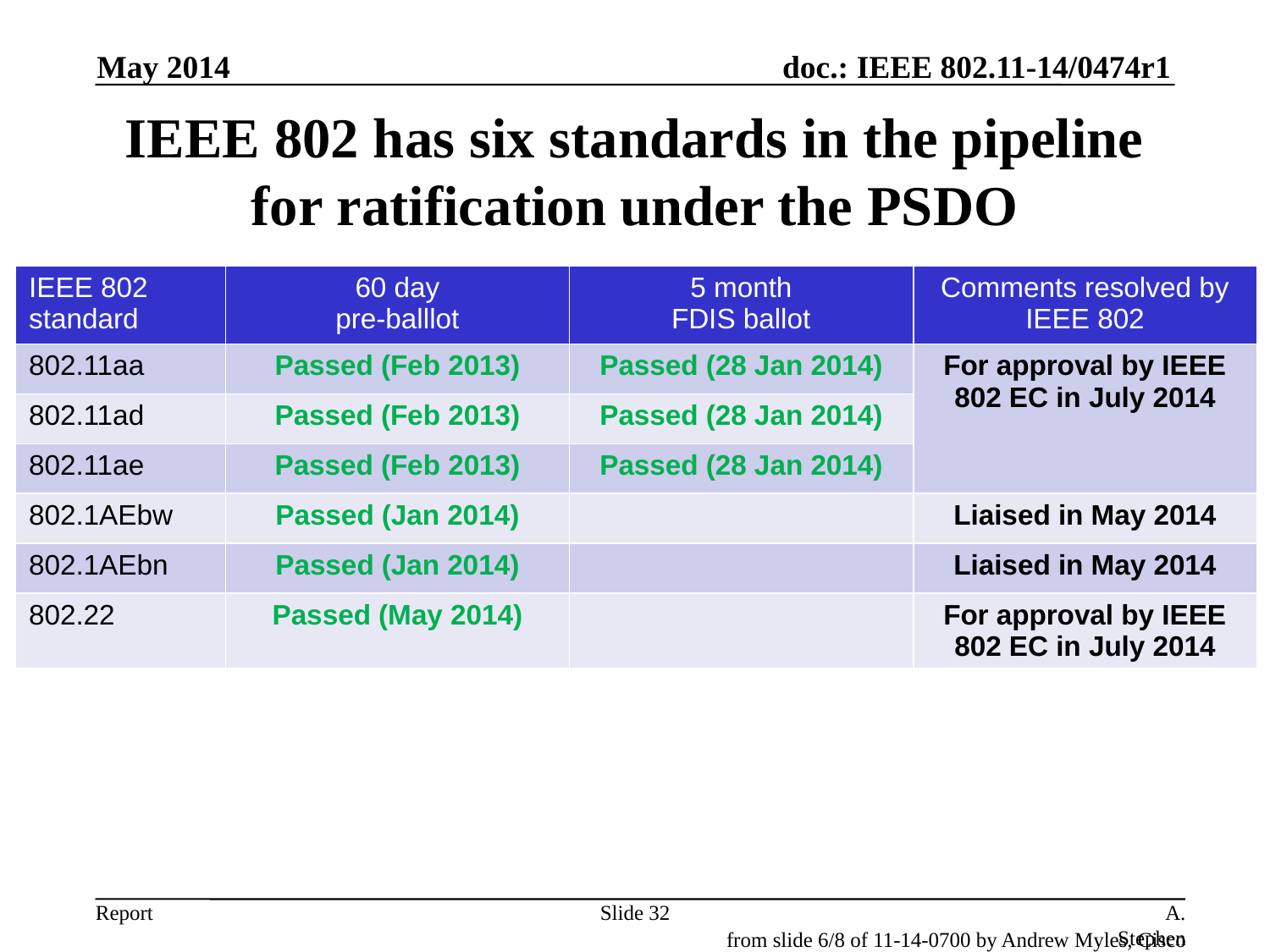

May 2014
# IEEE 802 has six standards in the pipeline for ratification under the PSDO
| IEEE 802 standard | 60 day pre-balllot | 5 month FDIS ballot | Comments resolved by IEEE 802 |
| --- | --- | --- | --- |
| 802.11aa | Passed (Feb 2013) | Passed (28 Jan 2014) | For approval by IEEE 802 EC in July 2014 |
| 802.11ad | Passed (Feb 2013) | Passed (28 Jan 2014) |  |
| 802.11ae | Passed (Feb 2013) | Passed (28 Jan 2014) |  |
| 802.1AEbw | Passed (Jan 2014) |  | Liaised in May 2014 |
| 802.1AEbn | Passed (Jan 2014) |  | Liaised in May 2014 |
| 802.22 | Passed (May 2014) |  | For approval by IEEE 802 EC in July 2014 |
Slide 32
A. Stephens, Intel, D. Stanley, Aruba
from slide 6/8 of 11-14-0700 by Andrew Myles, Cisco